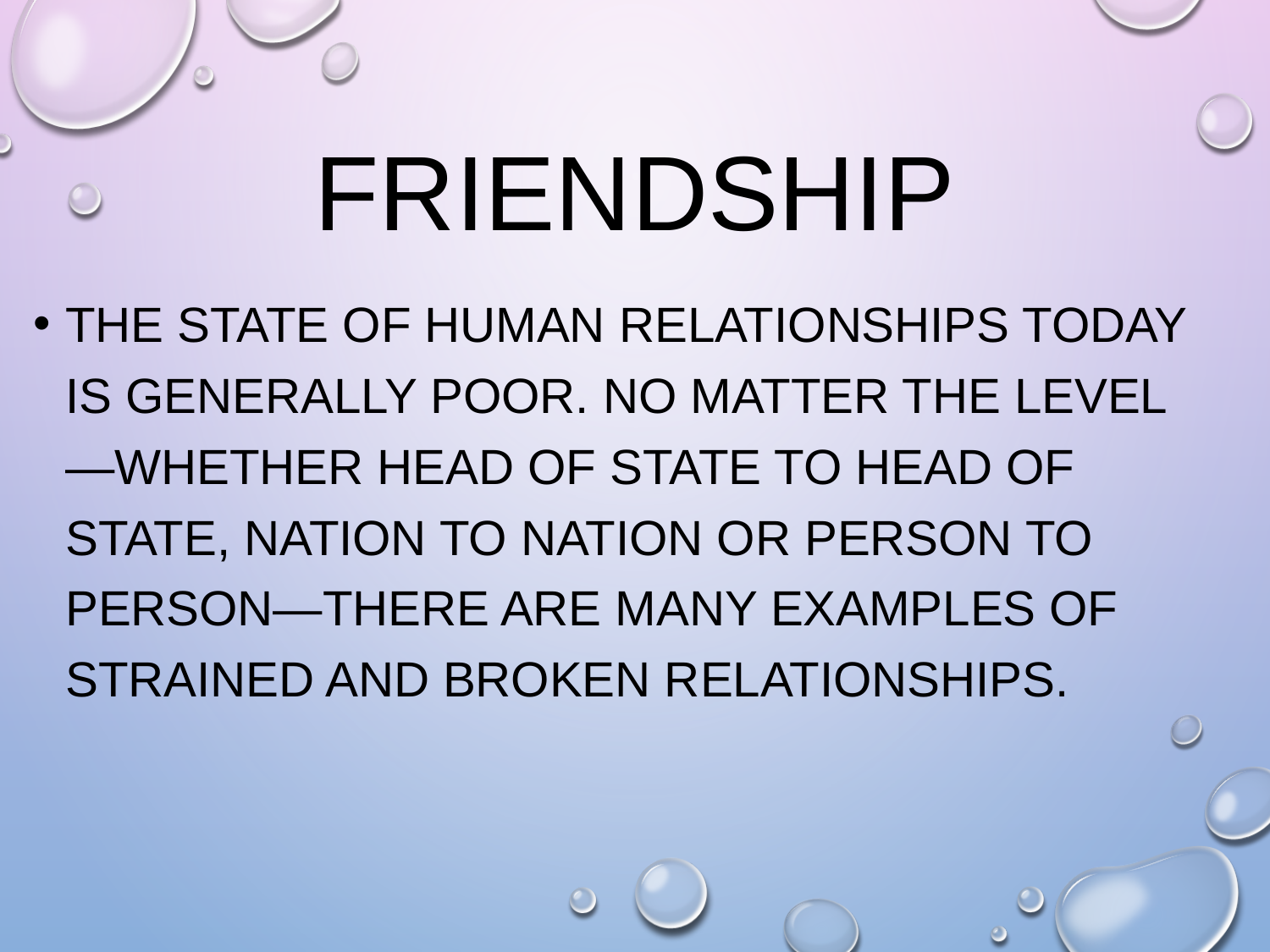

# Friendship
The state of human relationships today is generally poor. No matter the level—whether head of state to head of state, nation to nation or person to person—there are many examples of strained and broken relationships.